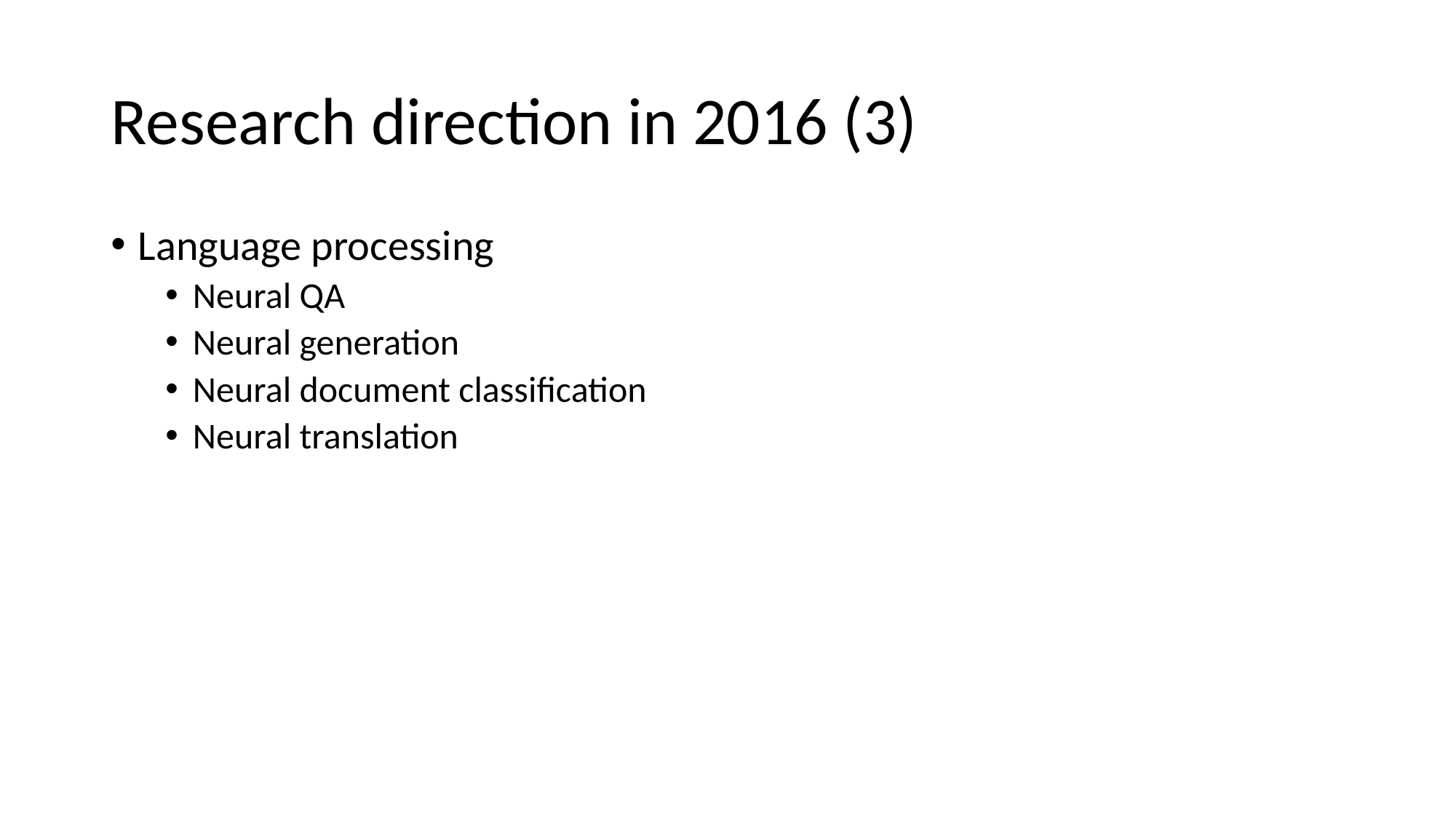

# Research direction in 2016 (3)
Language processing
Neural QA
Neural generation
Neural document classification
Neural translation